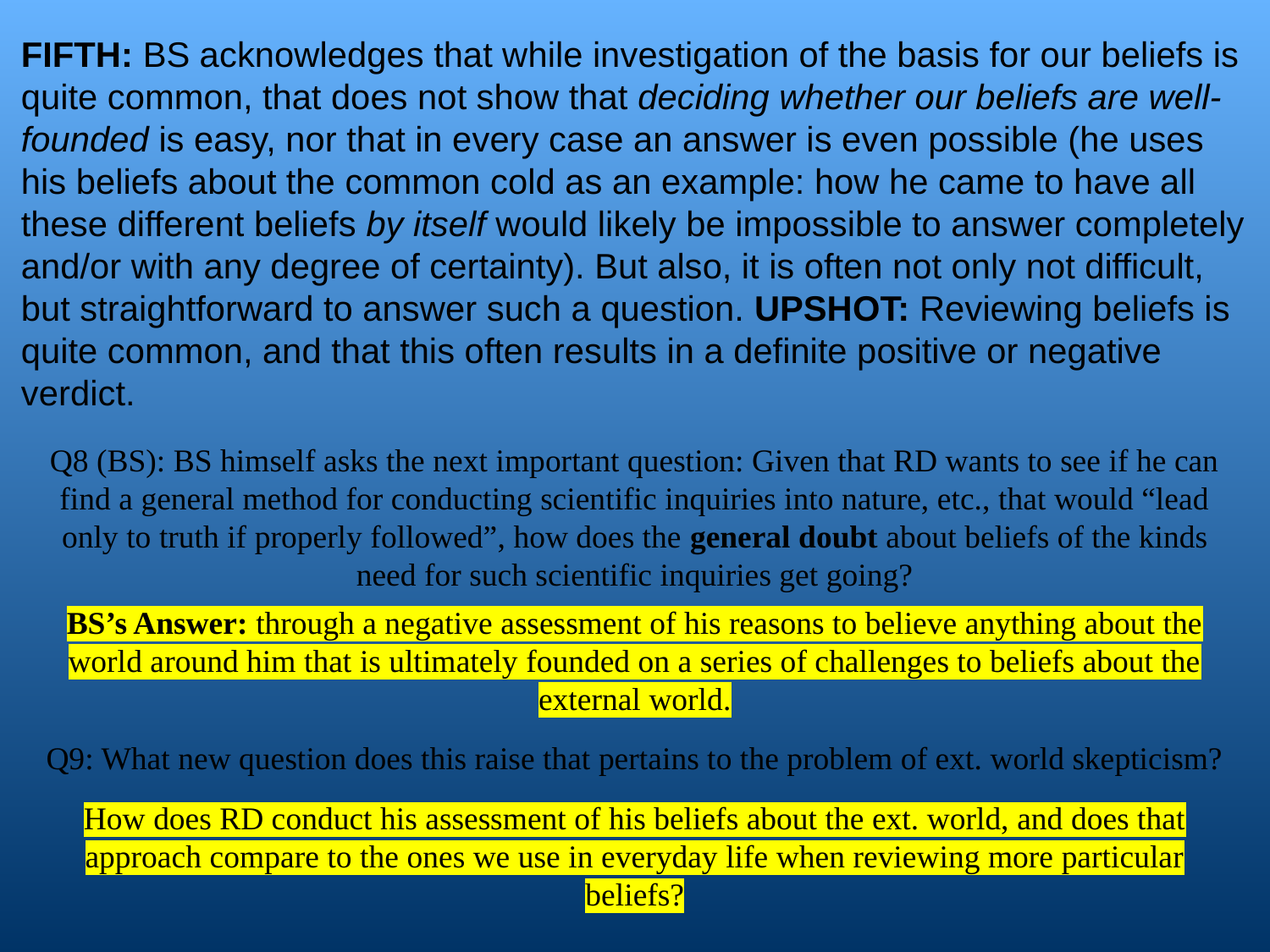

FIFTH: BS acknowledges that while investigation of the basis for our beliefs is quite common, that does not show that deciding whether our beliefs are well-founded is easy, nor that in every case an answer is even possible (he uses his beliefs about the common cold as an example: how he came to have all these different beliefs by itself would likely be impossible to answer completely and/or with any degree of certainty). But also, it is often not only not difficult, but straightforward to answer such a question. UPSHOT: Reviewing beliefs is quite common, and that this often results in a definite positive or negative verdict.
Q8 (BS): BS himself asks the next important question: Given that RD wants to see if he can find a general method for conducting scientific inquiries into nature, etc., that would “lead only to truth if properly followed”, how does the general doubt about beliefs of the kinds need for such scientific inquiries get going?
BS’s Answer: through a negative assessment of his reasons to believe anything about the world around him that is ultimately founded on a series of challenges to beliefs about the external world.
Q9: What new question does this raise that pertains to the problem of ext. world skepticism?
How does RD conduct his assessment of his beliefs about the ext. world, and does that approach compare to the ones we use in everyday life when reviewing more particular beliefs?